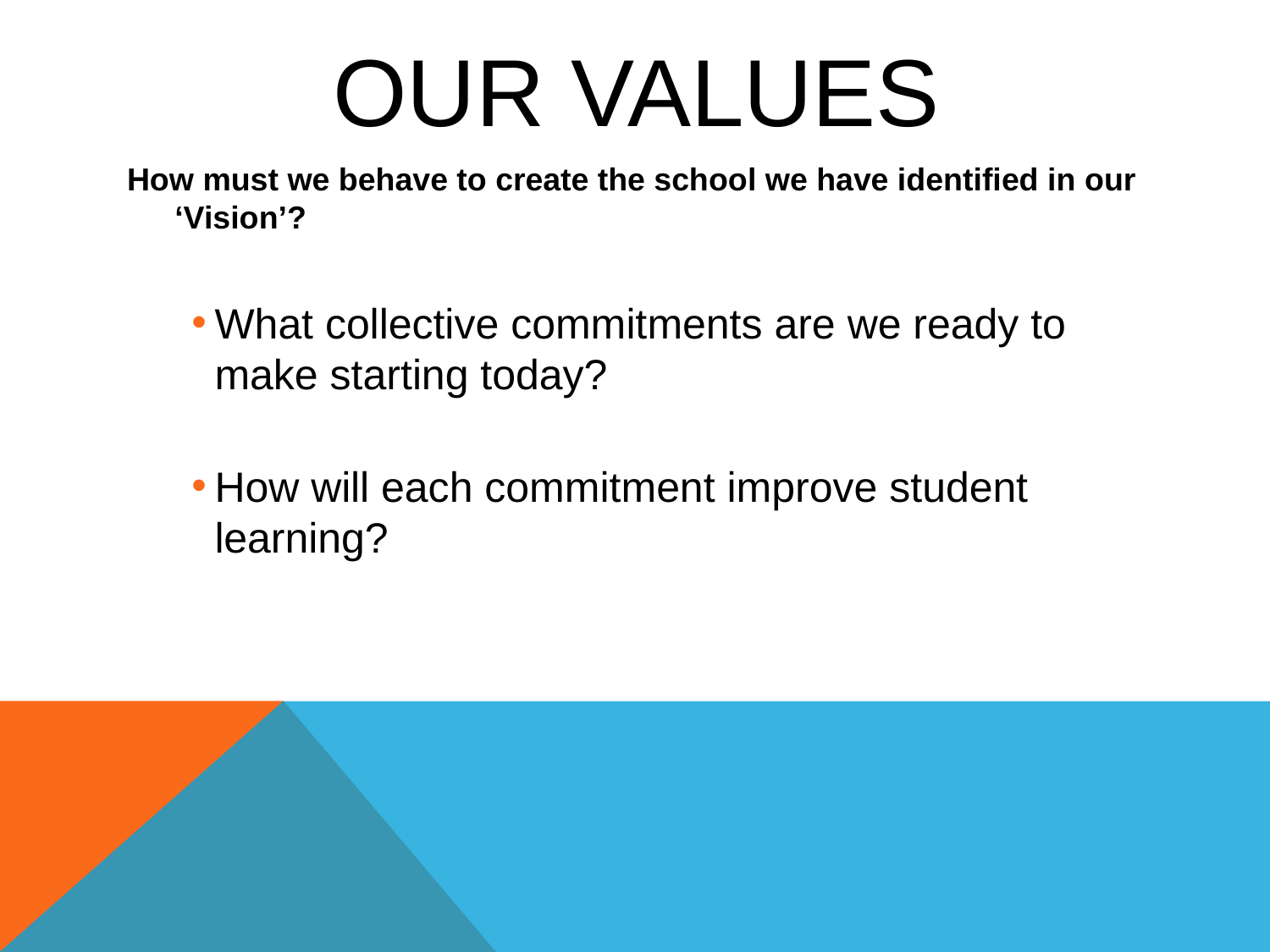

# OUR VALUES
How must we behave to create the school we have identified in our ‘Vision’?

What collective commitments are we ready to make starting today?

How will each commitment improve student learning?